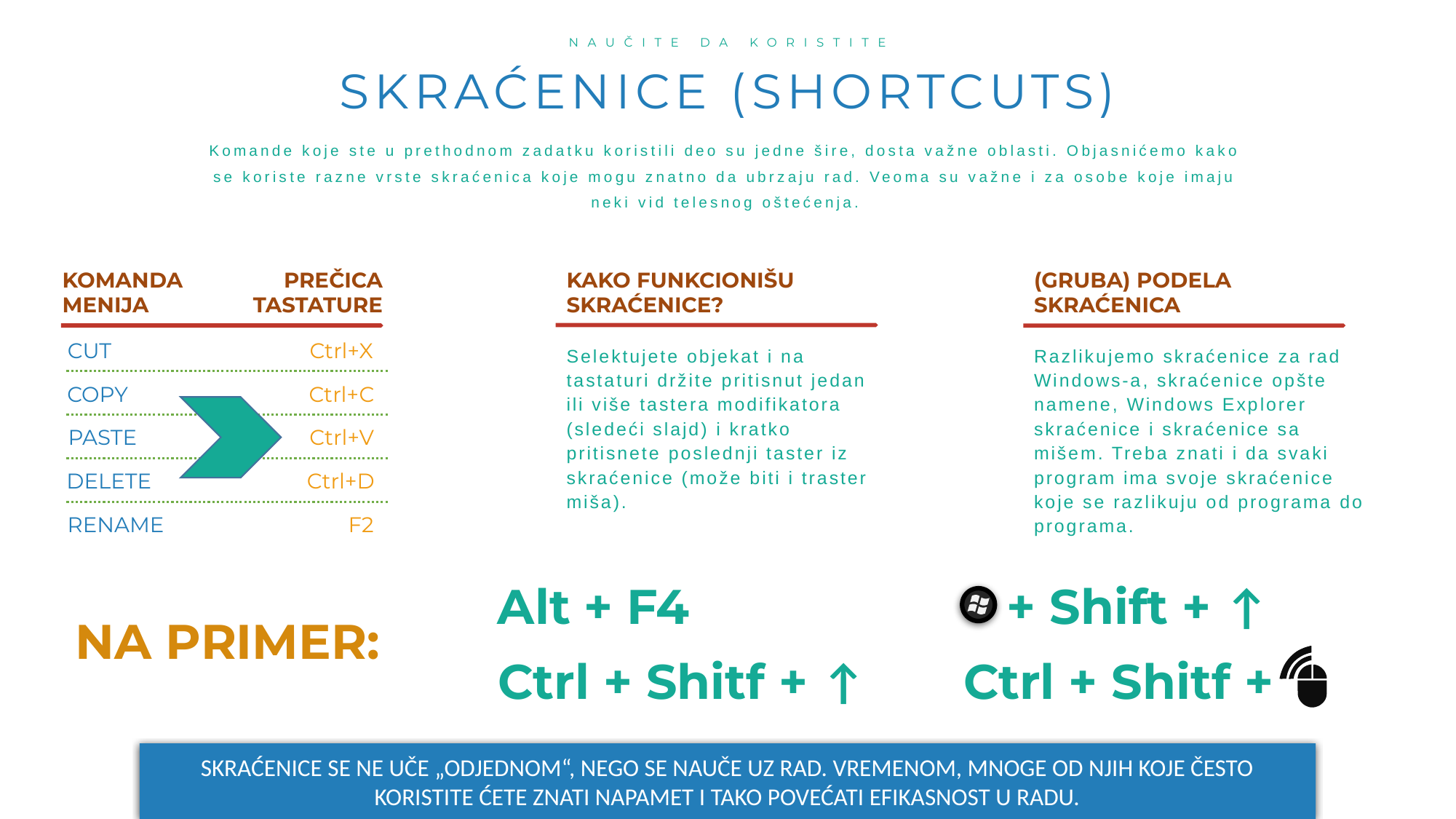

NAUČITE DA KORISTITE
SKRAĆENICE (SHORTCUTS)
Komande koje ste u prethodnom zadatku koristili deo su jedne šire, dosta važne oblasti. Objasnićemo kako se koriste razne vrste skraćenica koje mogu znatno da ubrzaju rad. Veoma su važne i za osobe koje imaju neki vid telesnog oštećenja.
KOMANDA
MENIJA
PREČICA TASTATURE

KAKO FUNKCIONIŠU SKRAĆENICE?

(GRUBA) PODELA SKRAĆENICA

CUT
Ctrl+X
Selektujete objekat i na tastaturi držite pritisnut jedan ili više tastera modifikatora (sledeći slajd) i kratko pritisnete poslednji taster iz skraćenice (može biti i traster miša).
Razlikujemo skraćenice za rad Windows-a, skraćenice opšte namene, Windows Explorer skraćenice i skraćenice sa mišem. Treba znati i da svaki program ima svoje skraćenice koje se razlikuju od programa do programa.
COPY
Ctrl+C

PASTE
Ctrl+V
DELETE
Ctrl+D
RENAME
F2
Alt + F4
+ Shift + ↑

NA PRIMER:
Ctrl + Shitf + ↑
Ctrl + Shitf +

SKRAĆENICE SE NE UČE „ODJEDNOM“, NEGO SE NAUČE UZ RAD. VREMENOM, MNOGE OD NJIH KOJE ČESTO KORISTITE ĆETE ZNATI NAPAMET I TAKO POVEĆATI EFIKASNOST U RADU.